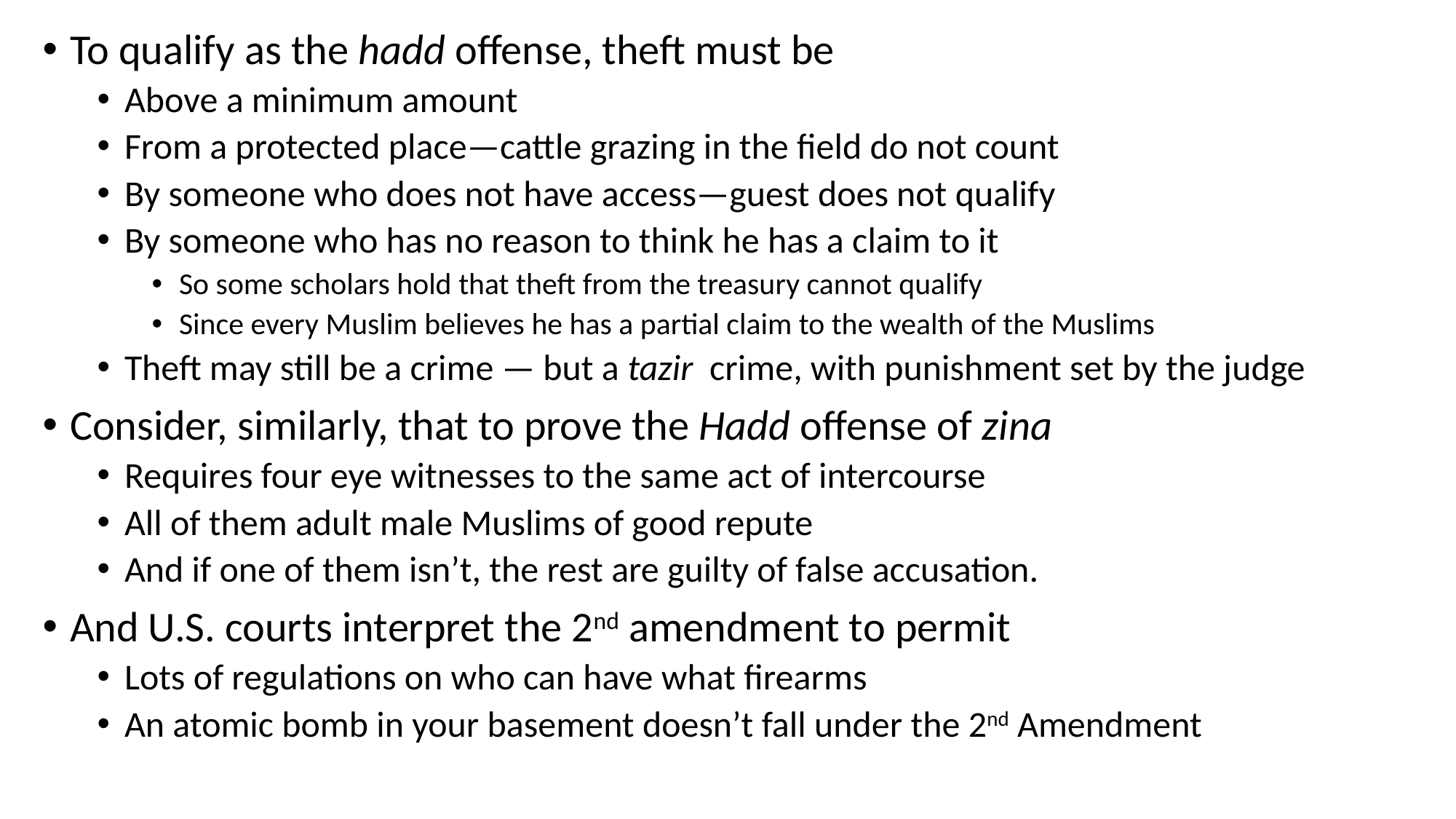

To qualify as the hadd offense, theft must be
Above a minimum amount
From a protected place—cattle grazing in the field do not count
By someone who does not have access—guest does not qualify
By someone who has no reason to think he has a claim to it
So some scholars hold that theft from the treasury cannot qualify
Since every Muslim believes he has a partial claim to the wealth of the Muslims
Theft may still be a crime — but a tazir  crime, with punishment set by the judge
Consider, similarly, that to prove the Hadd offense of zina
Requires four eye witnesses to the same act of intercourse
All of them adult male Muslims of good repute
And if one of them isn’t, the rest are guilty of false accusation.
And U.S. courts interpret the 2nd amendment to permit
Lots of regulations on who can have what firearms
An atomic bomb in your basement doesn’t fall under the 2nd Amendment